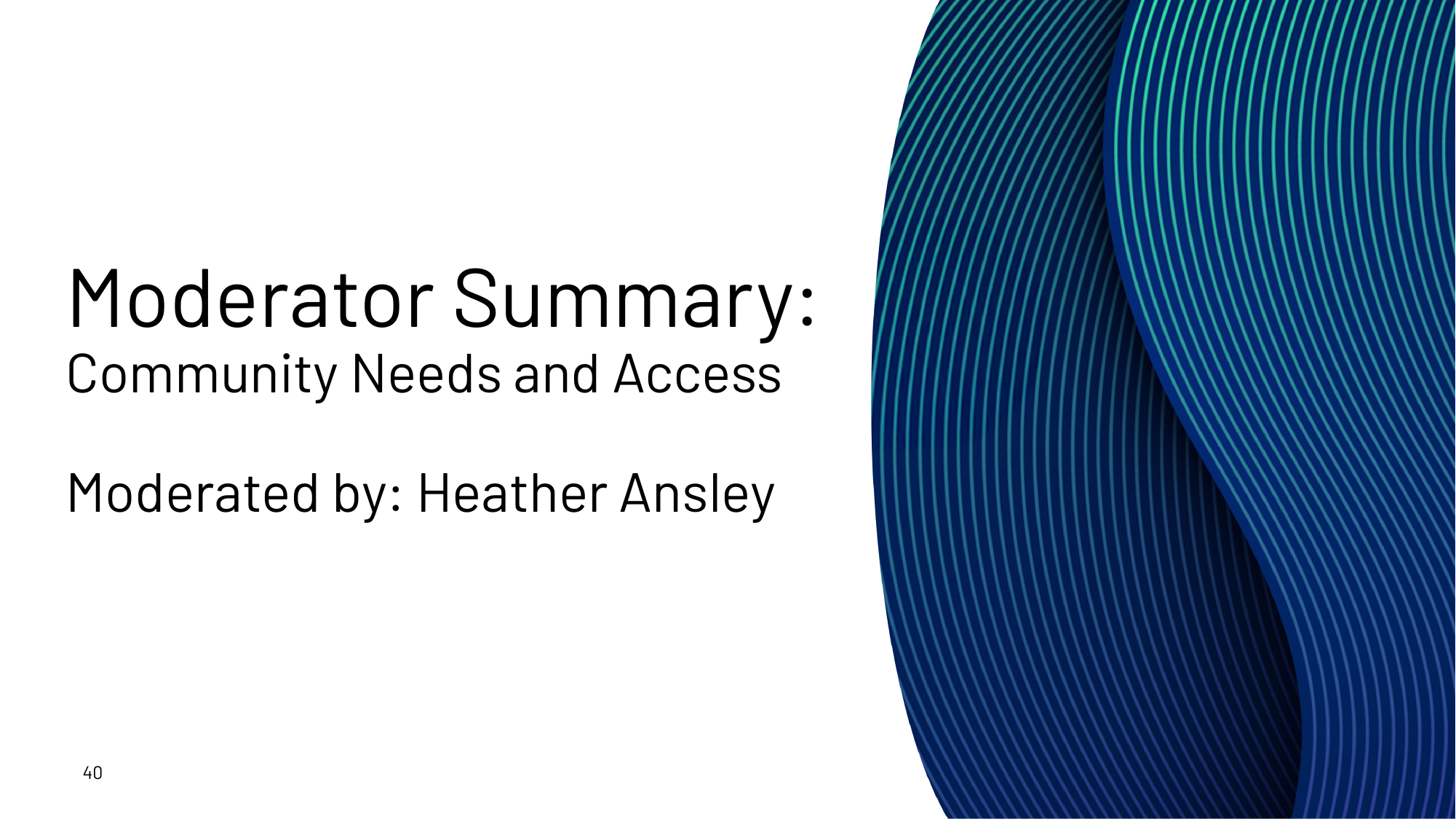

# Moderator Summary: Community Needs and Access Moderated by: Heather Ansley
40